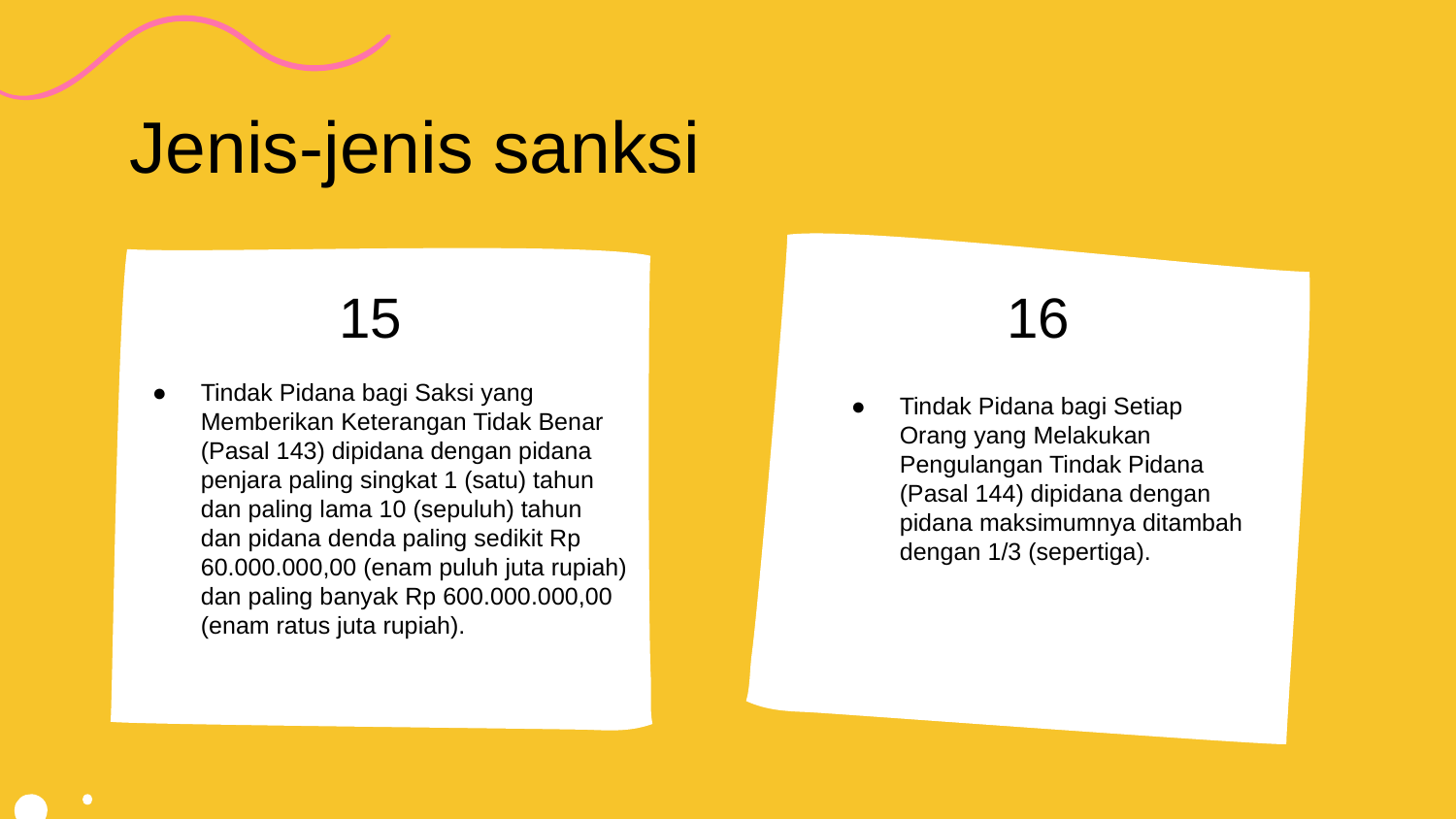

# Jenis-jenis sanksi

15
16
Tindak Pidana bagi Saksi yang Memberikan Keterangan Tidak Benar (Pasal 143) dipidana dengan pidana penjara paling singkat 1 (satu) tahun dan paling lama 10 (sepuluh) tahun dan pidana denda paling sedikit Rp 60.000.000,00 (enam puluh juta rupiah) dan paling banyak Rp 600.000.000,00 (enam ratus juta rupiah).
Tindak Pidana bagi Setiap Orang yang Melakukan Pengulangan Tindak Pidana (Pasal 144) dipidana dengan pidana maksimumnya ditambah dengan 1/3 (sepertiga).